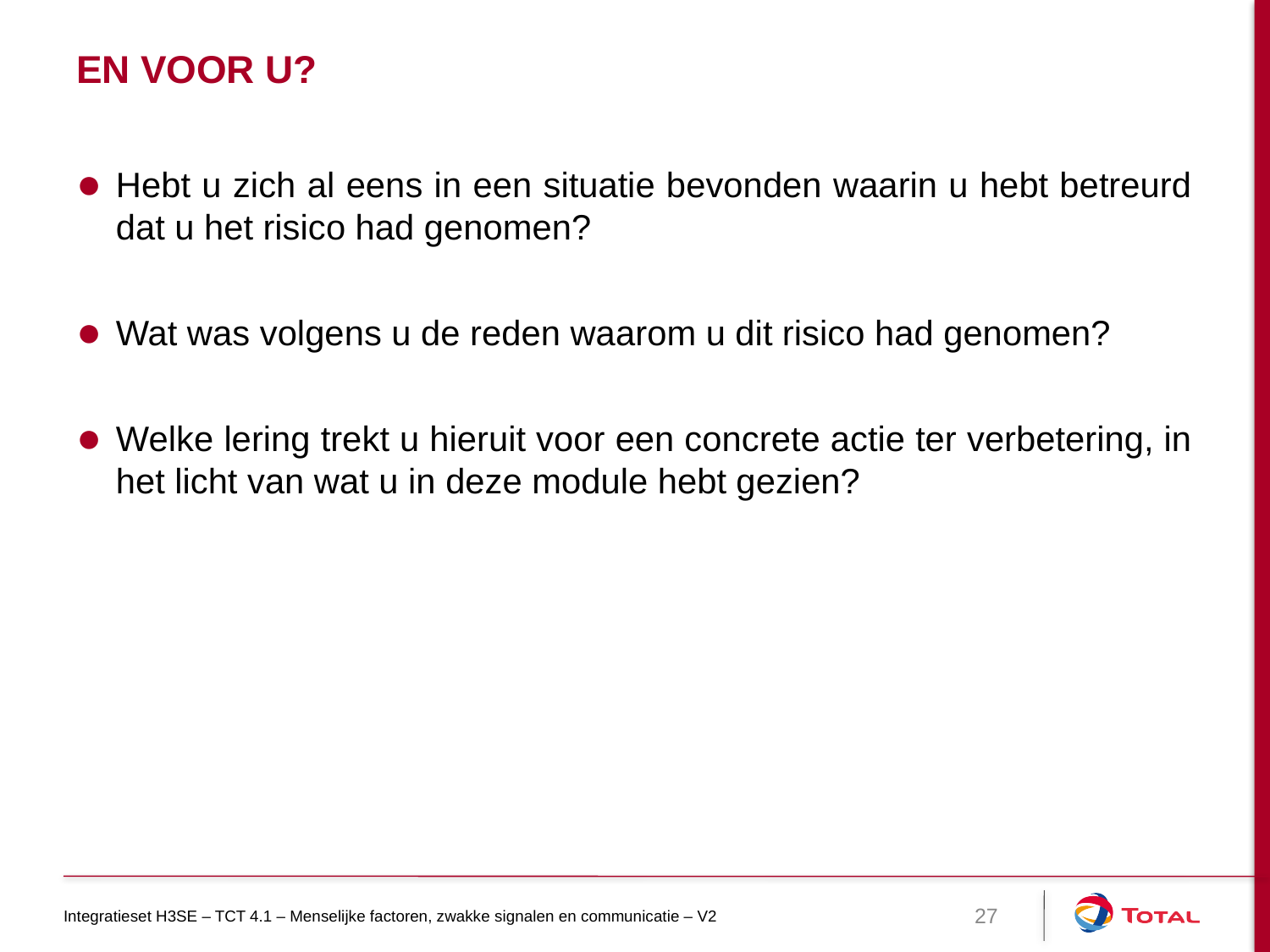

# En voor u?
Hebt u zich al eens in een situatie bevonden waarin u hebt betreurd dat u het risico had genomen?

Wat was volgens u de reden waarom u dit risico had genomen?

Welke lering trekt u hieruit voor een concrete actie ter verbetering, in het licht van wat u in deze module hebt gezien?
Integratieset H3SE – TCT 4.1 – Menselijke factoren, zwakke signalen en communicatie – V2
27